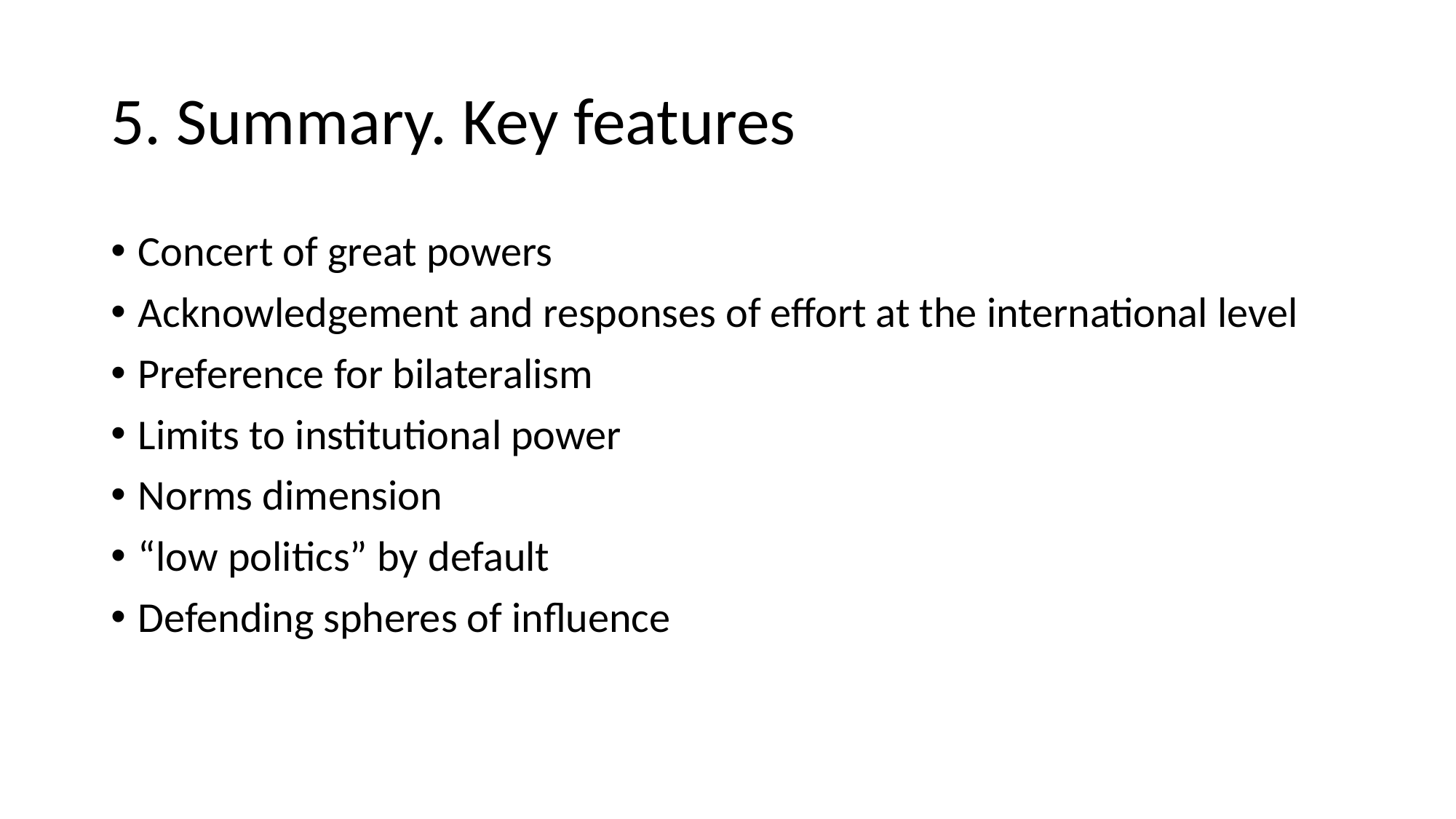

# 5. Summary. Key features
Concert of great powers
Acknowledgement and responses of effort at the international level
Preference for bilateralism
Limits to institutional power
Norms dimension
“low politics” by default
Defending spheres of influence